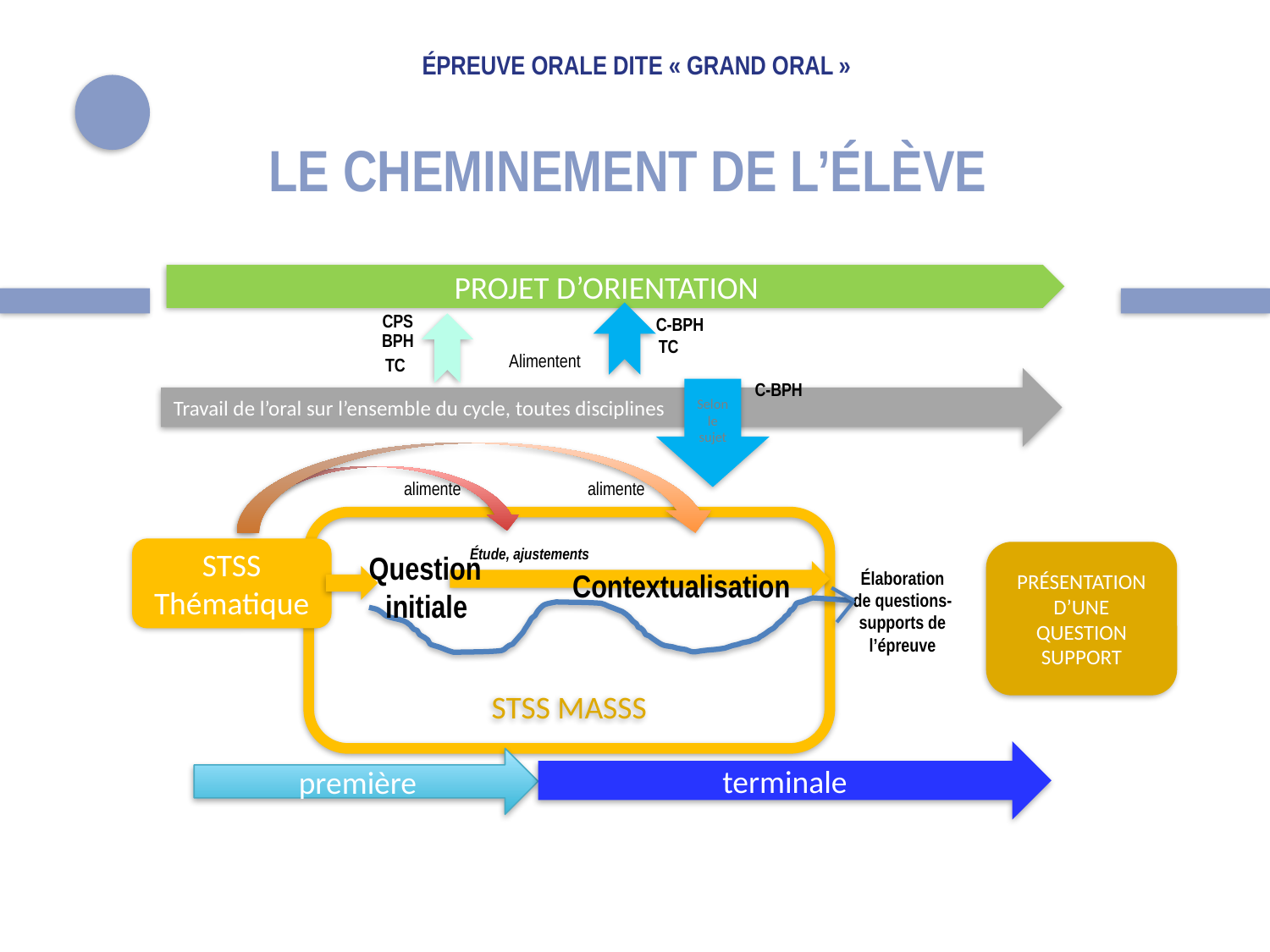

# Épreuve orale dite « Grand oral »
LE CHEMINEMENT DE L’ÉLÈVE
PROJET D’ORIENTATION
CPS
C-BPH

BPH
TC
Alimentent
TC
Travail de l’oral sur l’ensemble du cycle, toutes disciplines
C-BPH
Selon le sujet

alimente
alimente

STSS MASSS
Étude, ajustements
STSS
Thématique
PRÉSENTATION D’UNE QUESTION SUPPORT
Question
 initiale
Contextualisation
Élaboration de questions-supports de l’épreuve

terminale
première